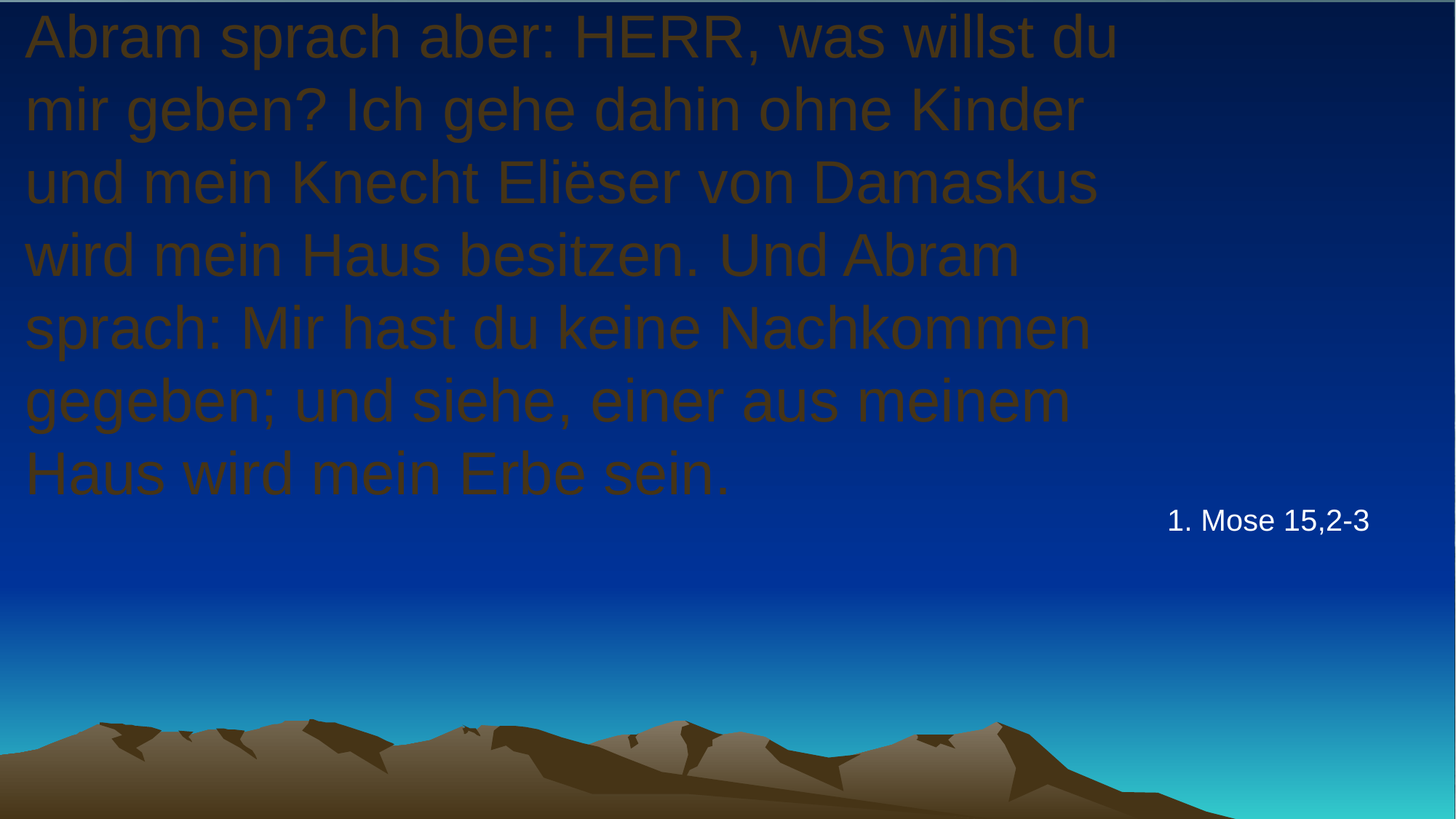

# Abram sprach aber: HERR, was willst du mir geben? Ich gehe dahin ohne Kinder und mein Knecht Eliëser von Damaskus wird mein Haus besitzen. Und Abram sprach: Mir hast du keine Nachkommen gegeben; und siehe, einer aus meinem Haus wird mein Erbe sein.
1. Mose 15,2-3